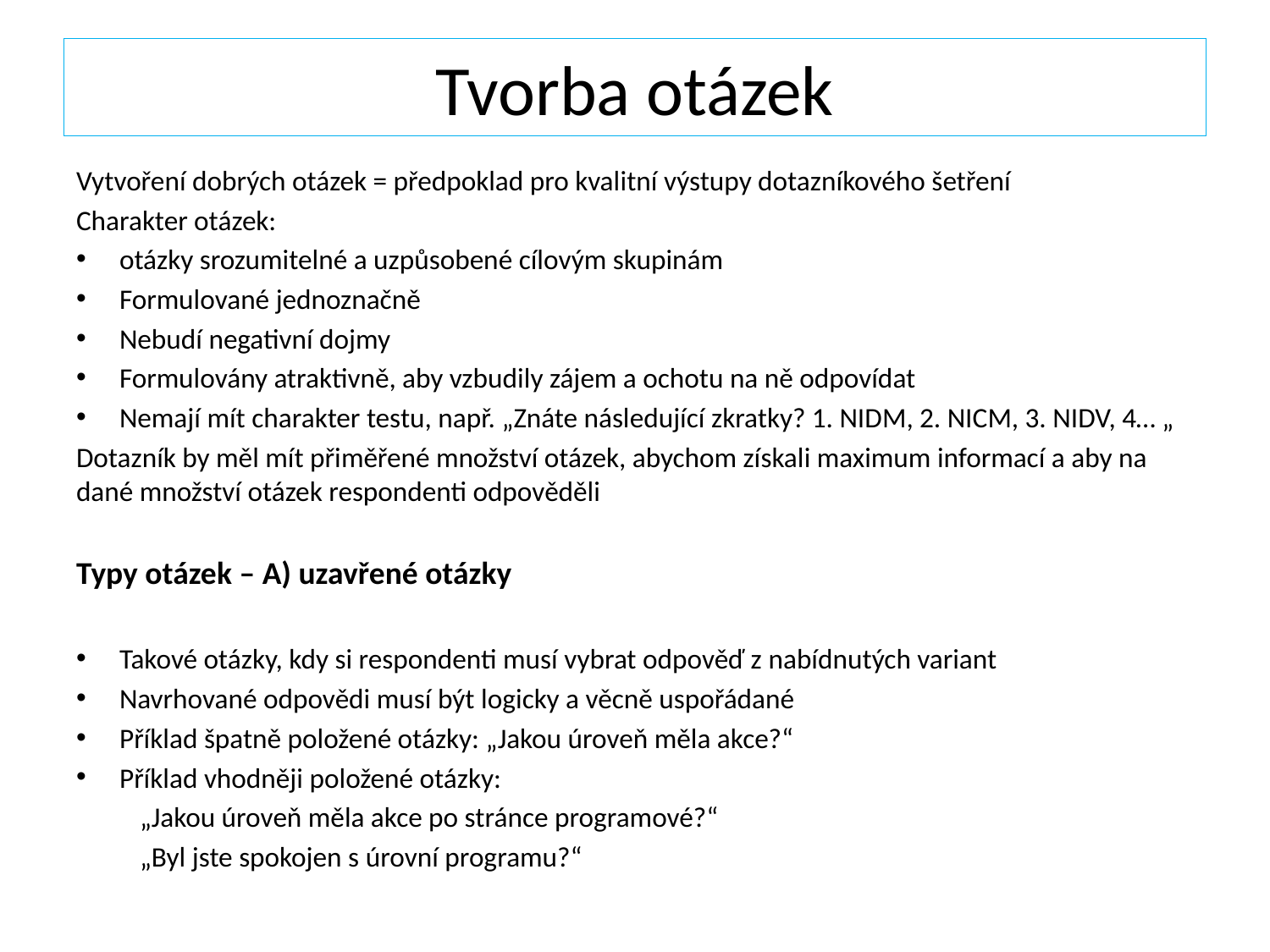

# Tvorba otázek
Vytvoření dobrých otázek = předpoklad pro kvalitní výstupy dotazníkového šetření
Charakter otázek:
otázky srozumitelné a uzpůsobené cílovým skupinám
Formulované jednoznačně
Nebudí negativní dojmy
Formulovány atraktivně, aby vzbudily zájem a ochotu na ně odpovídat
Nemají mít charakter testu, např. „Znáte následující zkratky? 1. NIDM, 2. NICM, 3. NIDV, 4… „
Dotazník by měl mít přiměřené množství otázek, abychom získali maximum informací a aby na dané množství otázek respondenti odpověděli

Typy otázek – A) uzavřené otázky

Takové otázky, kdy si respondenti musí vybrat odpověď z nabídnutých variant
Navrhované odpovědi musí být logicky a věcně uspořádané
Příklad špatně položené otázky: „Jakou úroveň měla akce?“
Příklad vhodněji položené otázky:
	„Jakou úroveň měla akce po stránce programové?“
	„Byl jste spokojen s úrovní programu?“